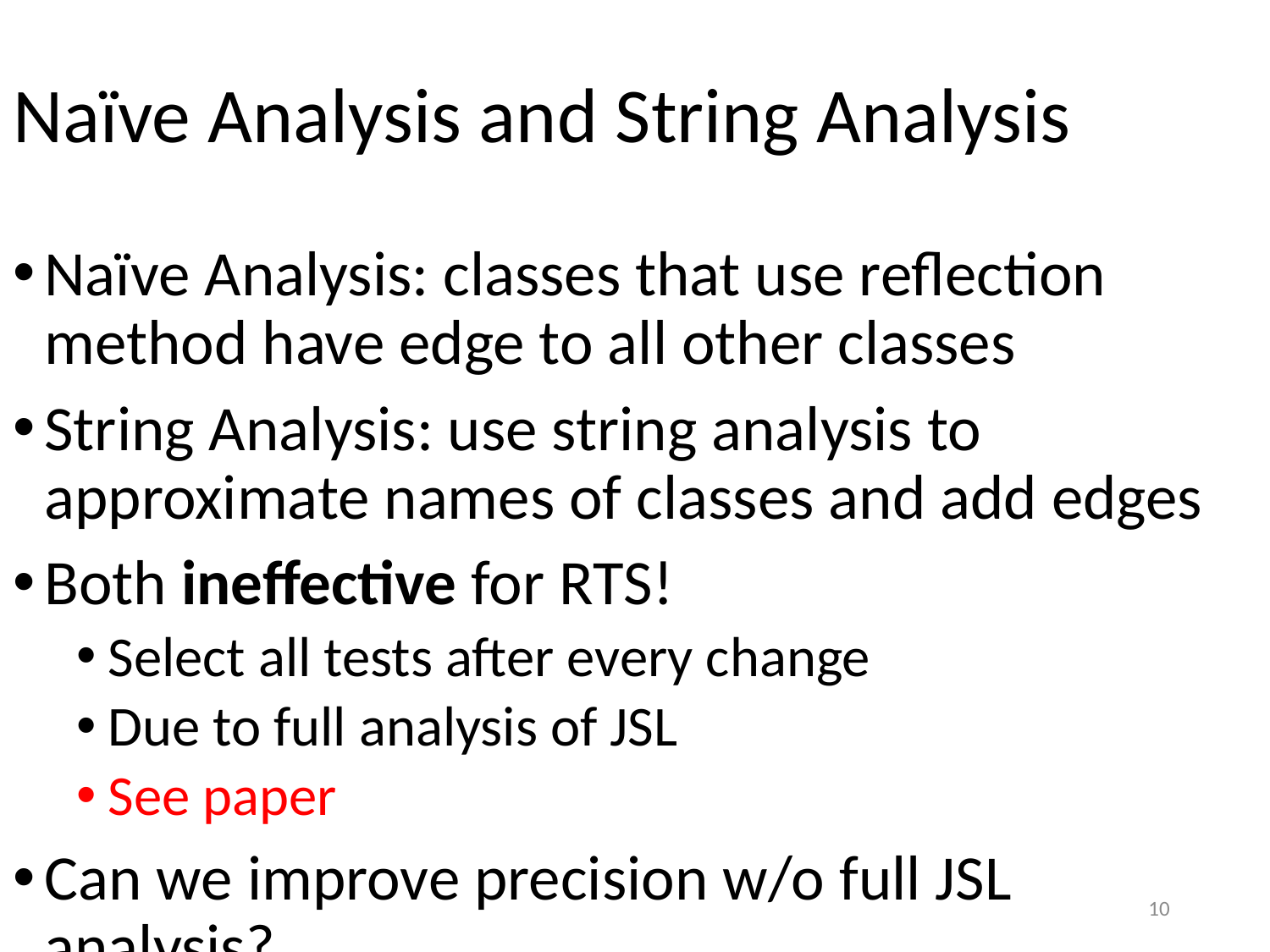

# Naïve Analysis and String Analysis
Naïve Analysis: classes that use reflection method have edge to all other classes
String Analysis: use string analysis to approximate names of classes and add edges
Both ineffective for RTS!
Select all tests after every change
Due to full analysis of JSL
See paper
Can we improve precision w/o full JSL analysis?
10